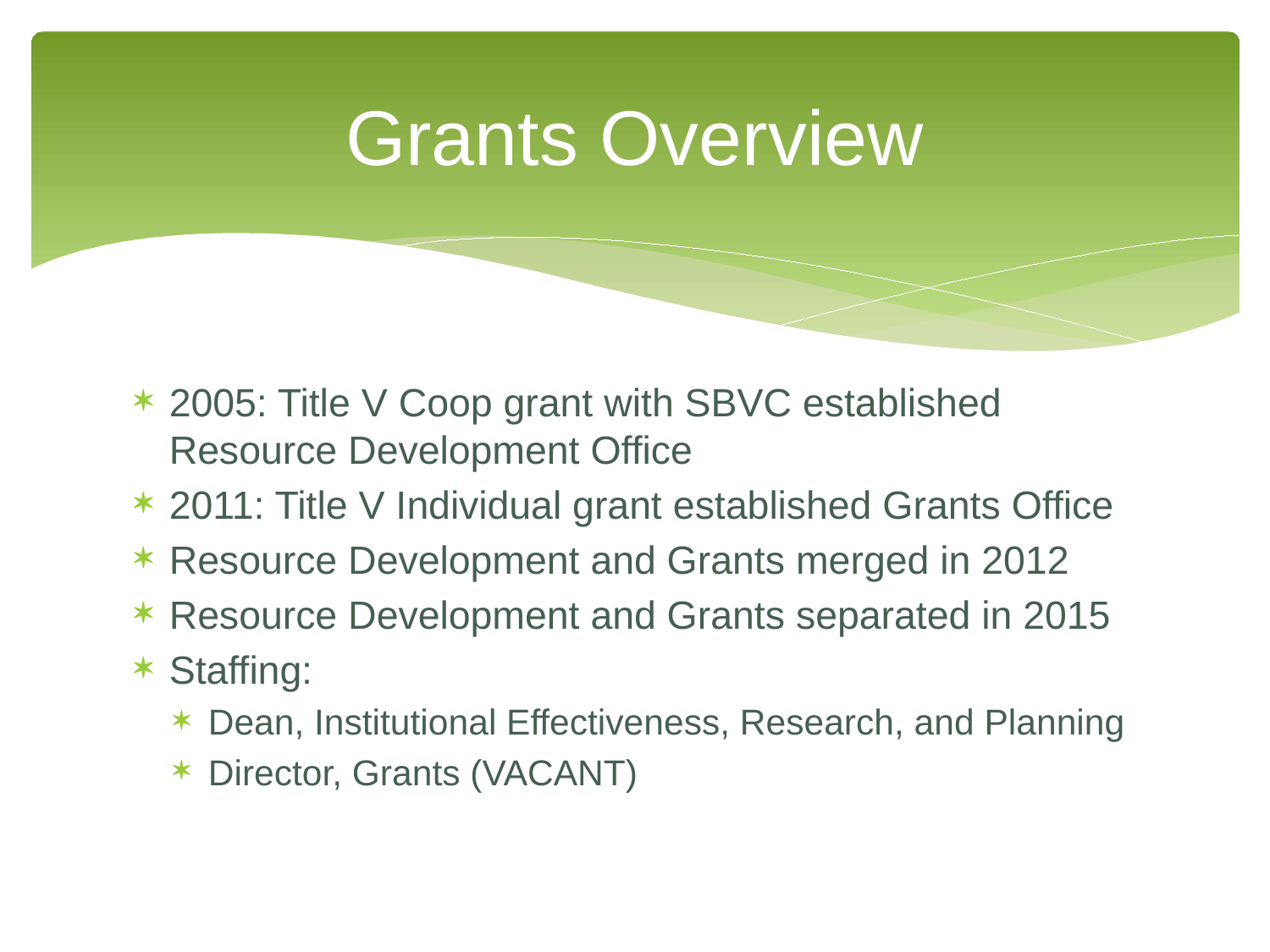

# Grants Overview
2005: Title V Coop grant with SBVC established Resource Development Office
2011: Title V Individual grant established Grants Office
Resource Development and Grants merged in 2012
Resource Development and Grants separated in 2015
Staffing:
Dean, Institutional Effectiveness, Research, and Planning
Director, Grants (VACANT)